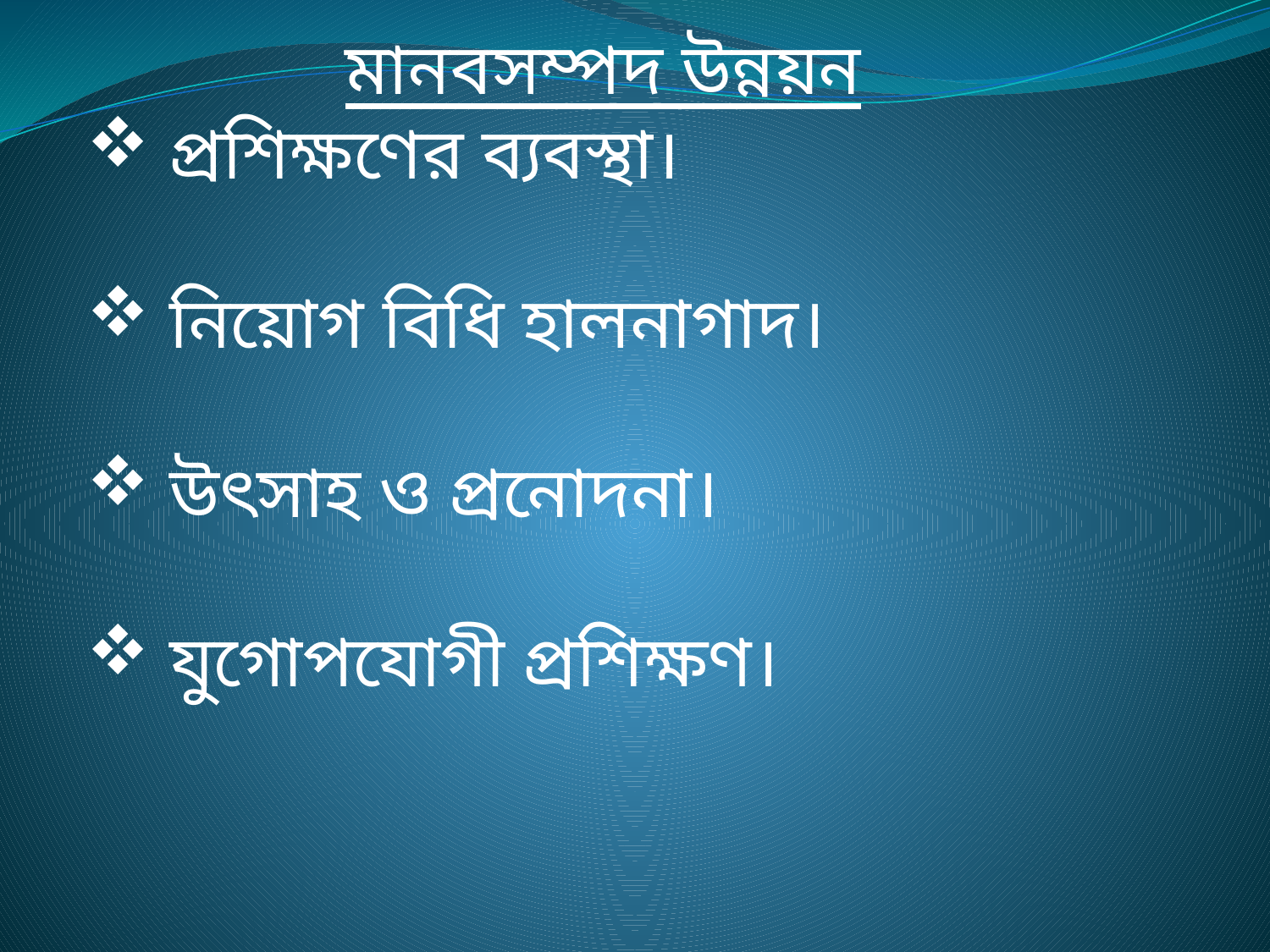

মানবসম্পদ উন্নয়ন
 প্রশিক্ষণের ব্যবস্থা।

 নিয়োগ বিধি হালনাগাদ।

 উৎসাহ ও প্রনোদনা।

 যুগোপযোগী প্রশিক্ষণ।